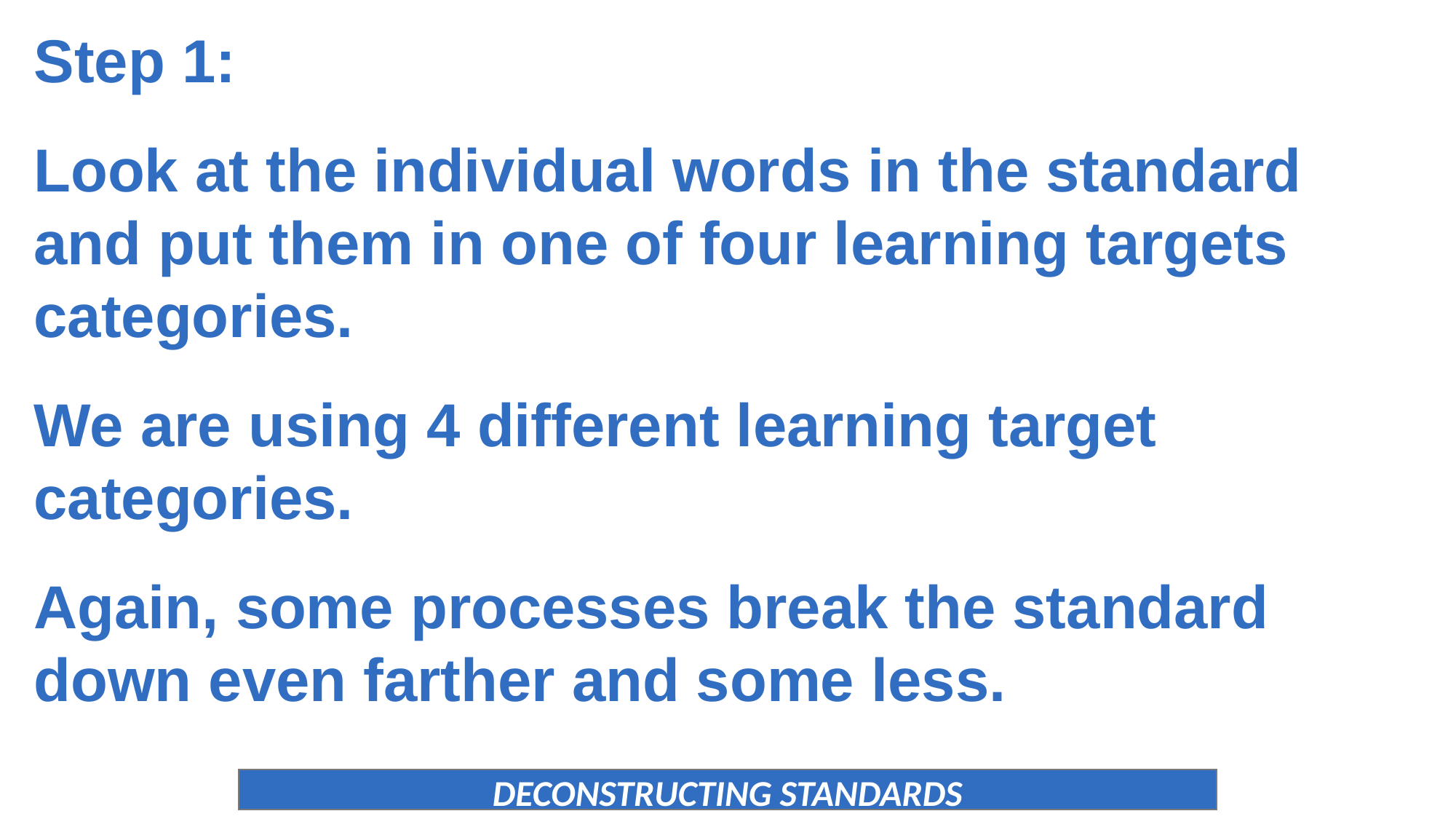

Step 1:

Look at the individual words in the standard and put them in one of four learning targets categories.

We are using 4 different learning target categories.

Again, some processes break the standard down even farther and some less.

DECONSTRUCTING STANDARDS